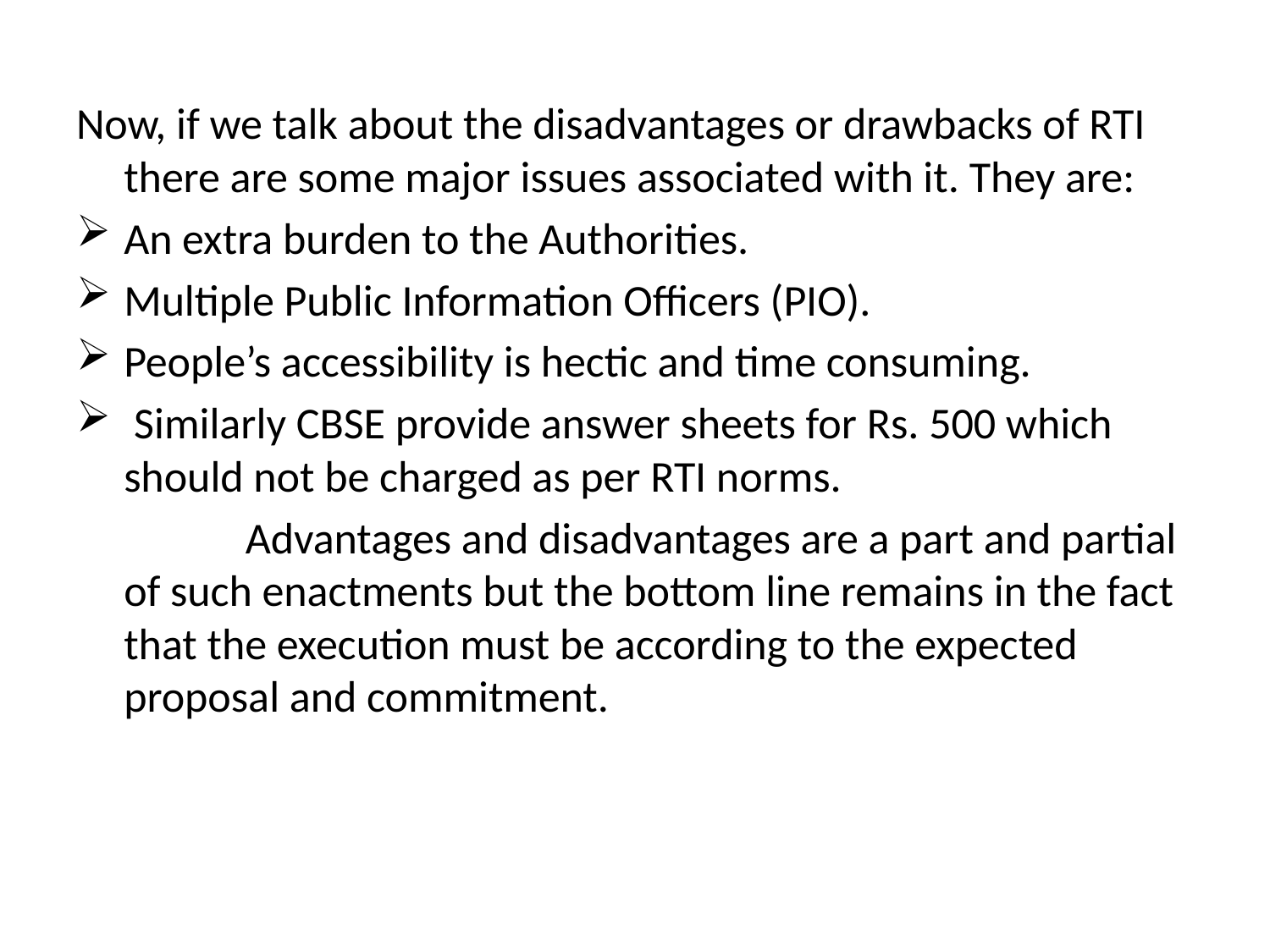

Now, if we talk about the disadvantages or drawbacks of RTI there are some major issues associated with it. They are:
An extra burden to the Authorities.
Multiple Public Information Officers (PIO).
People’s accessibility is hectic and time consuming.
 Similarly CBSE provide answer sheets for Rs. 500 which should not be charged as per RTI norms.
                 Advantages and disadvantages are a part and partial of such enactments but the bottom line remains in the fact that the execution must be according to the expected proposal and commitment.